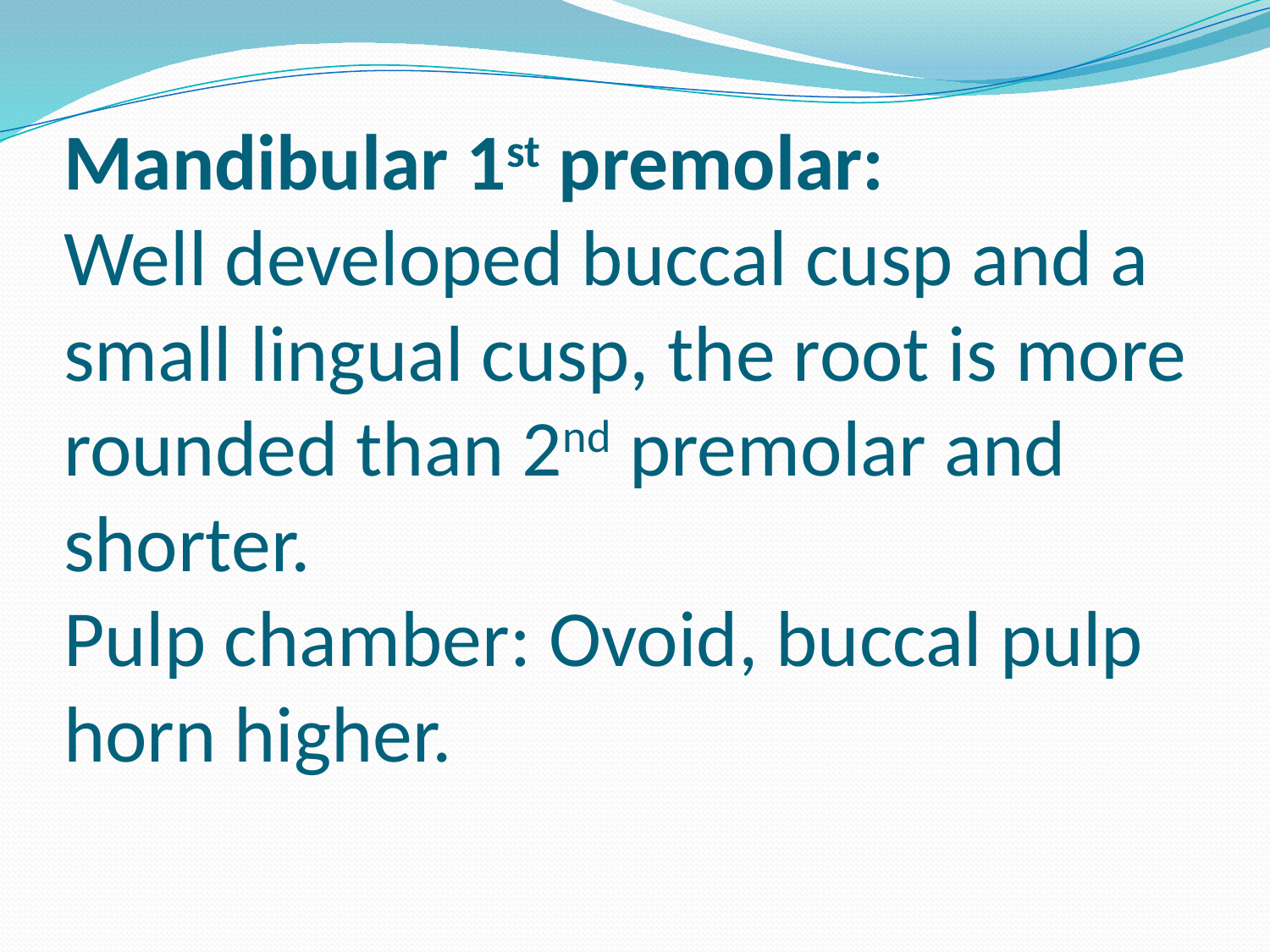

# Mandibular 1st premolar: Well developed buccal cusp and a small lingual cusp, the root is more rounded than 2nd premolar and shorter. Pulp chamber: Ovoid, buccal pulp horn higher.